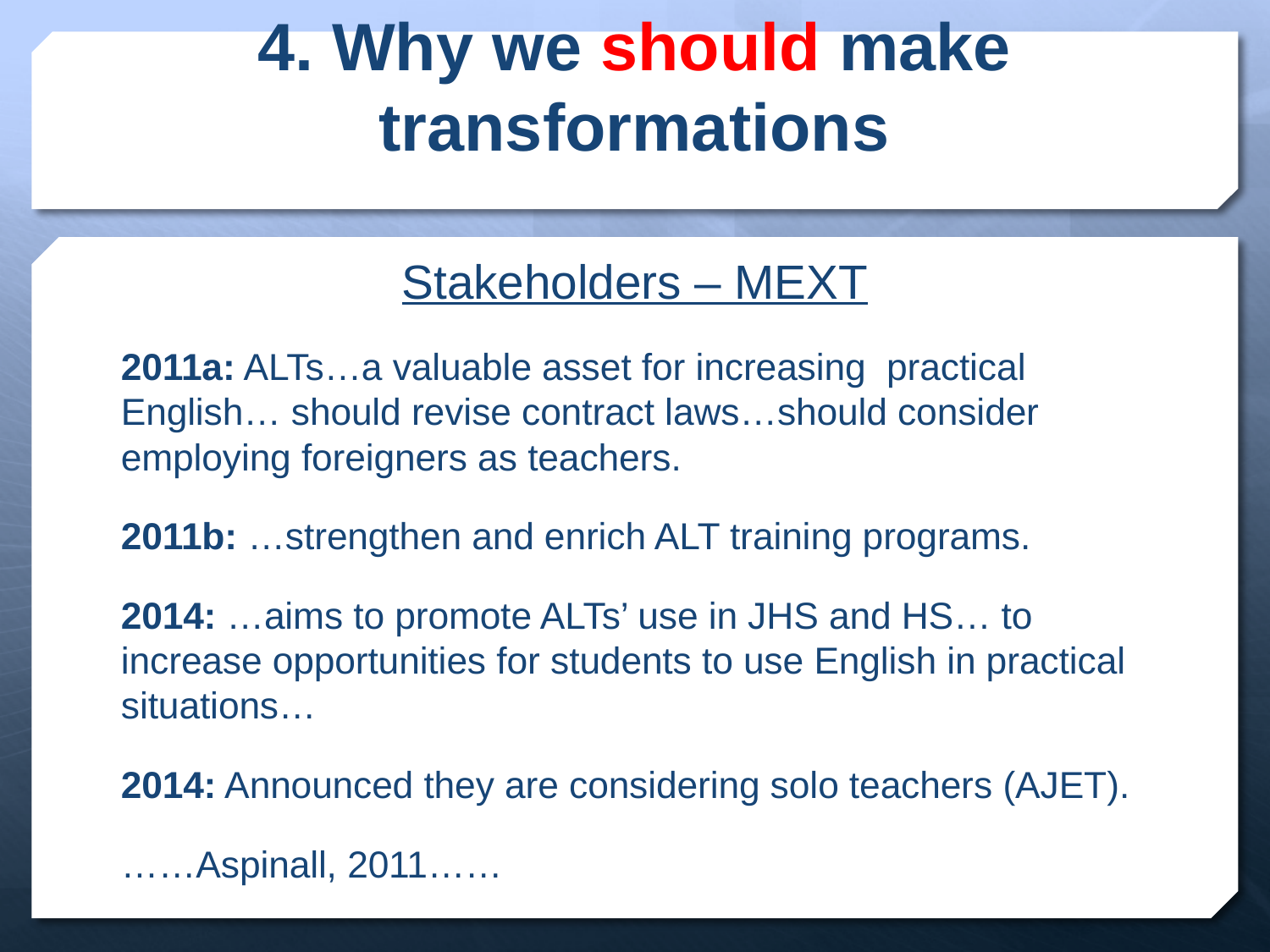

# 4. Why we should make transformations
Stakeholders – MEXT
2011a: ALTs…a valuable asset for increasing  practical English… should revise contract laws…should consider employing foreigners as teachers.
2011b: …strengthen and enrich ALT training programs.
2014: …aims to promote ALTs’ use in JHS and HS… to increase opportunities for students to use English in practical situations…
2014: Announced they are considering solo teachers (AJET).
……Aspinall, 2011……